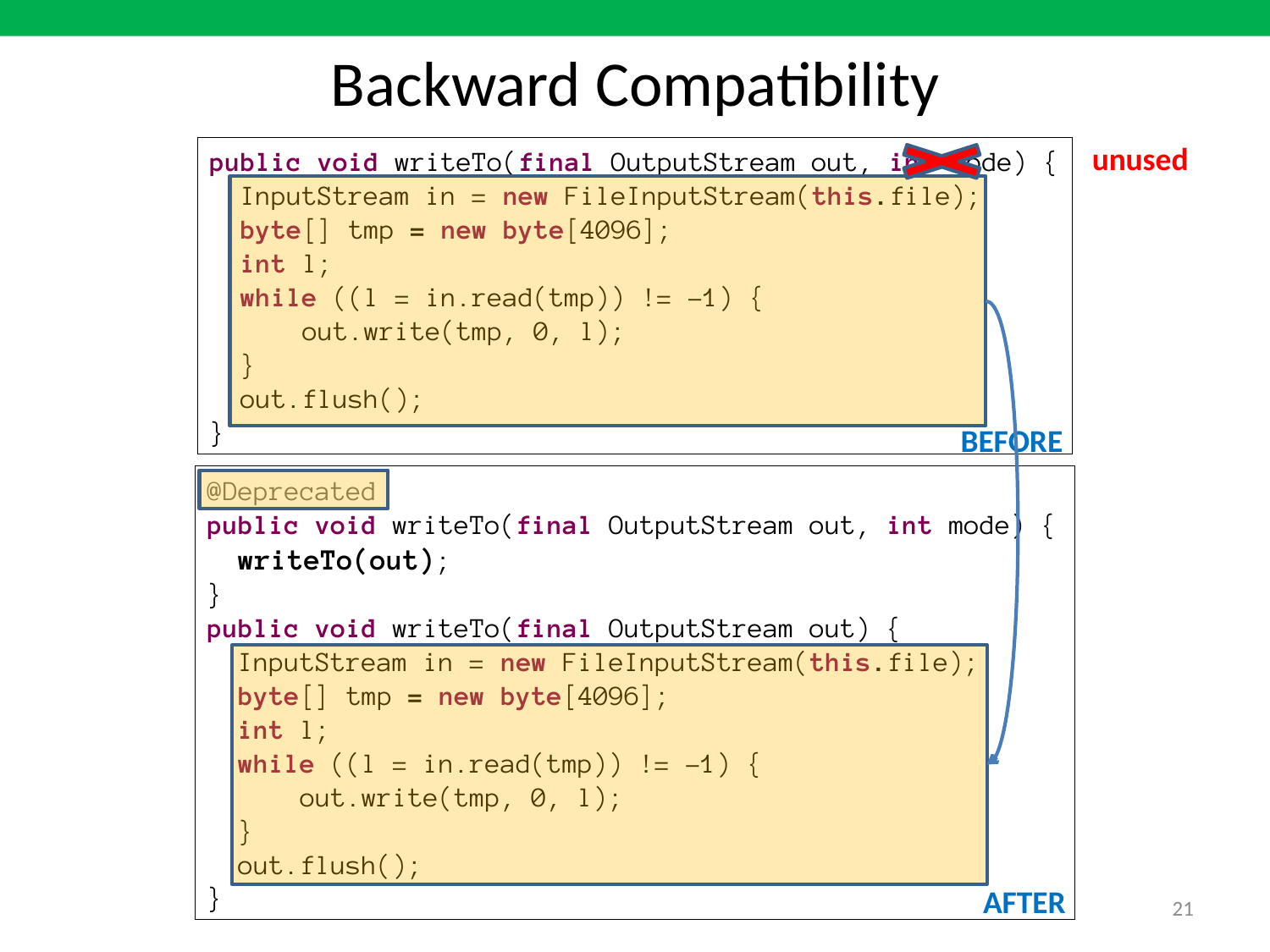

Backward Compatibility
unused
public void writeTo(final OutputStream out, int mode) {
  InputStream in = new FileInputStream(this.file);
  byte[] tmp = new byte[4096];
  int l;
  while ((l = in.read(tmp)) != -1) {
      out.write(tmp, 0, l);
  }
  out.flush();
}

BEFORE
@Deprecated
public void writeTo(final OutputStream out, int mode) {
  writeTo(out);
}
public void writeTo(final OutputStream out) {
  InputStream in = new FileInputStream(this.file);
  byte[] tmp = new byte[4096];
  int l;
  while ((l = in.read(tmp)) != -1) {
      out.write(tmp, 0, l);
  }
  out.flush();
}

AFTER
21